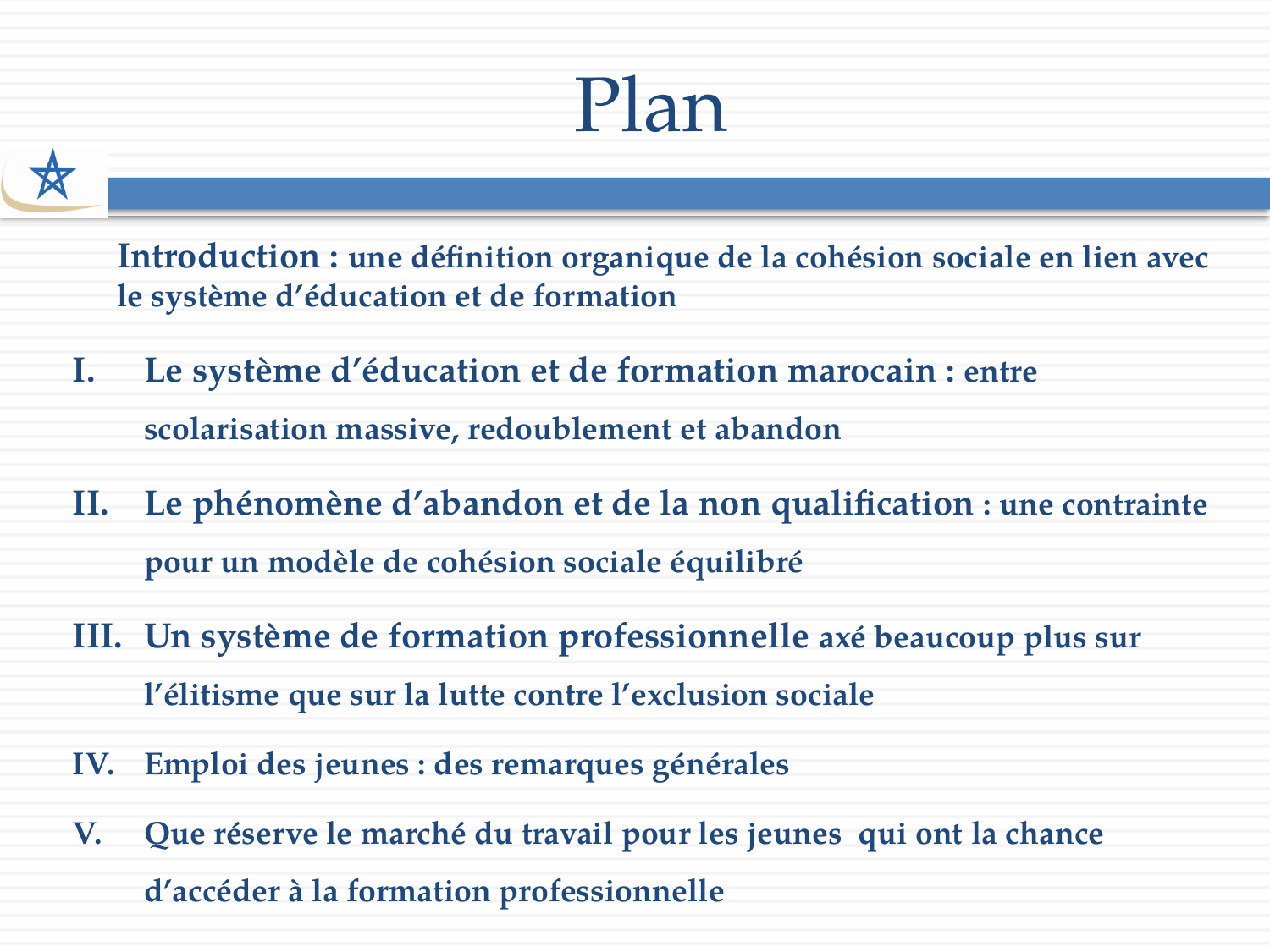

# Plan
	Introduction : une définition organique de la cohésion sociale en lien avec le système d’éducation et de formation
Le système d’éducation et de formation marocain : entre scolarisation massive, redoublement et abandon
Le phénomène d’abandon et de la non qualification : une contrainte pour un modèle de cohésion sociale équilibré
Un système de formation professionnelle axé beaucoup plus sur l’élitisme que sur la lutte contre l’exclusion sociale
Emploi des jeunes : des remarques générales
Que réserve le marché du travail pour les jeunes  qui ont la chance d’accéder à la formation professionnelle